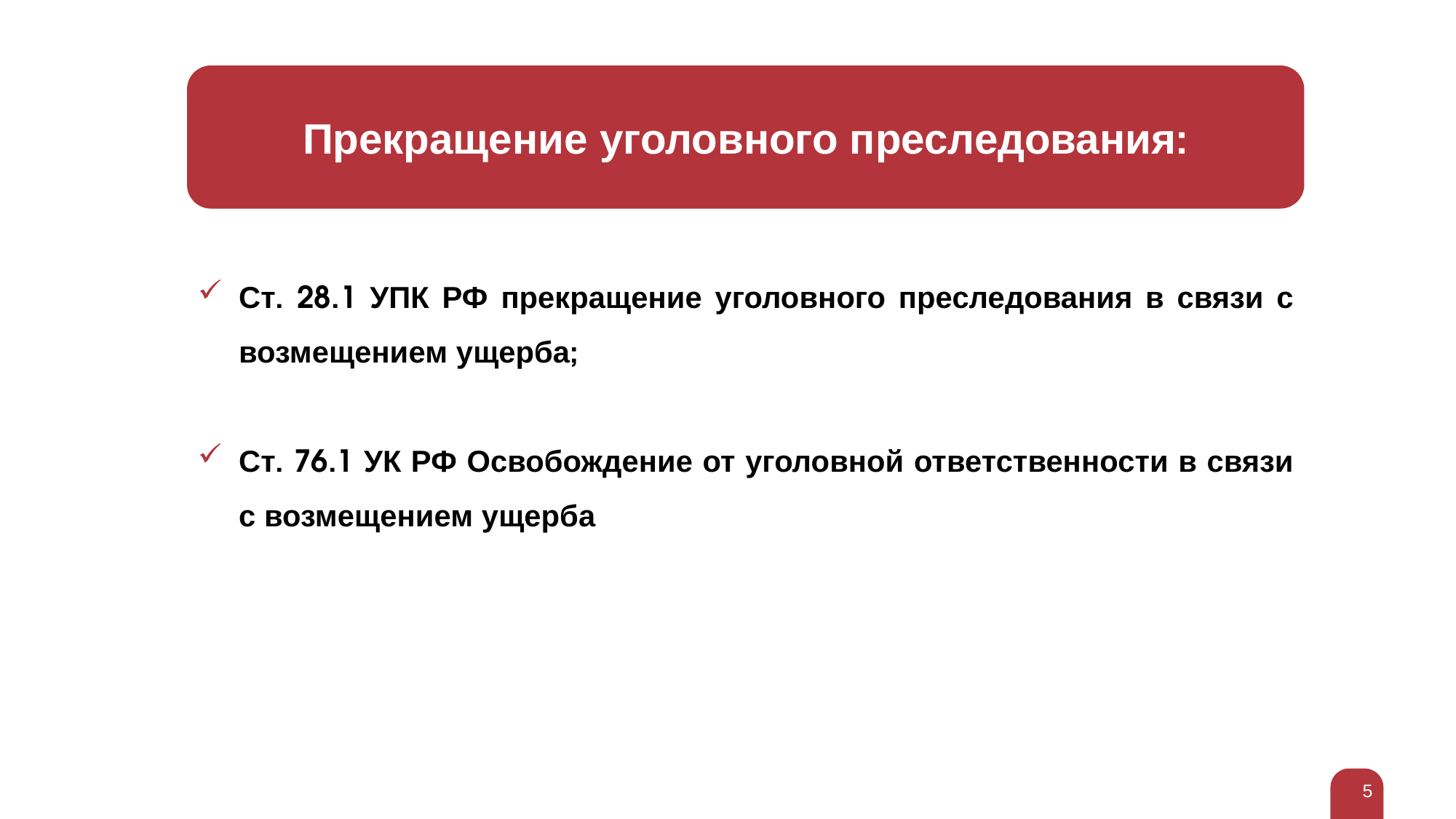

Прекращение уголовного преследования:
Ст. 28.1 УПК РФ прекращение уголовного преследования в связи с возмещением ущерба;

Ст. 76.1 УК РФ Освобождение от уголовной ответственности в связи с возмещением ущерба

5